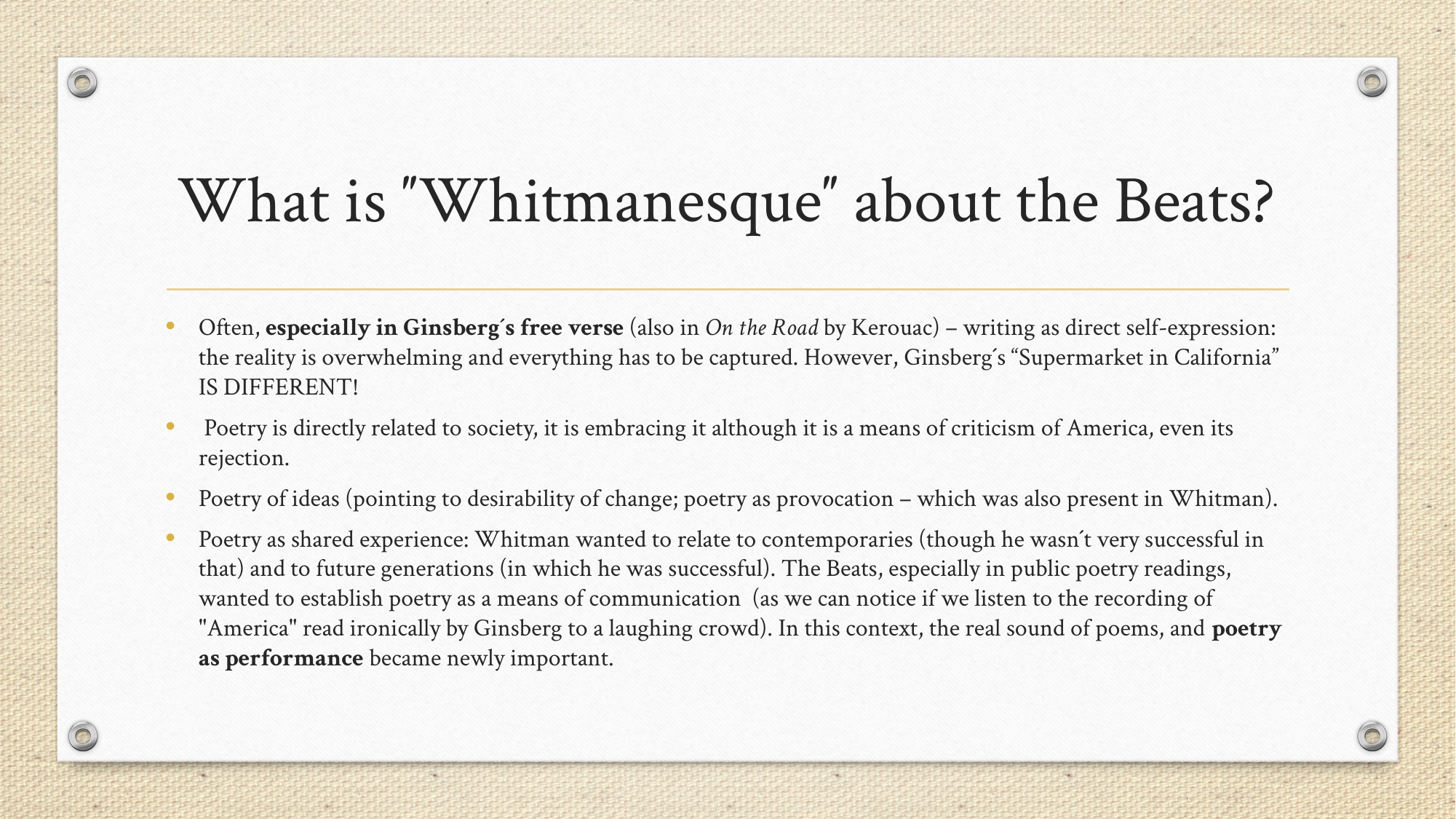

# What is ″Whitmanesque″ about the Beats?
Often, especially in Ginsberg´s free verse (also in On the Road by Kerouac) – writing as direct self-expression: the reality is overwhelming and everything has to be captured. However, Ginsberg´s “Supermarket in California” IS DIFFERENT!
 Poetry is directly related to society, it is embracing it although it is a means of criticism of America, even its rejection.
Poetry of ideas (pointing to desirability of change; poetry as provocation – which was also present in Whitman).
Poetry as shared experience: Whitman wanted to relate to contemporaries (though he wasn´t very successful in that) and to future generations (in which he was successful). The Beats, especially in public poetry readings, wanted to establish poetry as a means of communication  (as we can notice if we listen to the recording of "America" read ironically by Ginsberg to a laughing crowd). In this context, the real sound of poems, and poetry as performance became newly important.